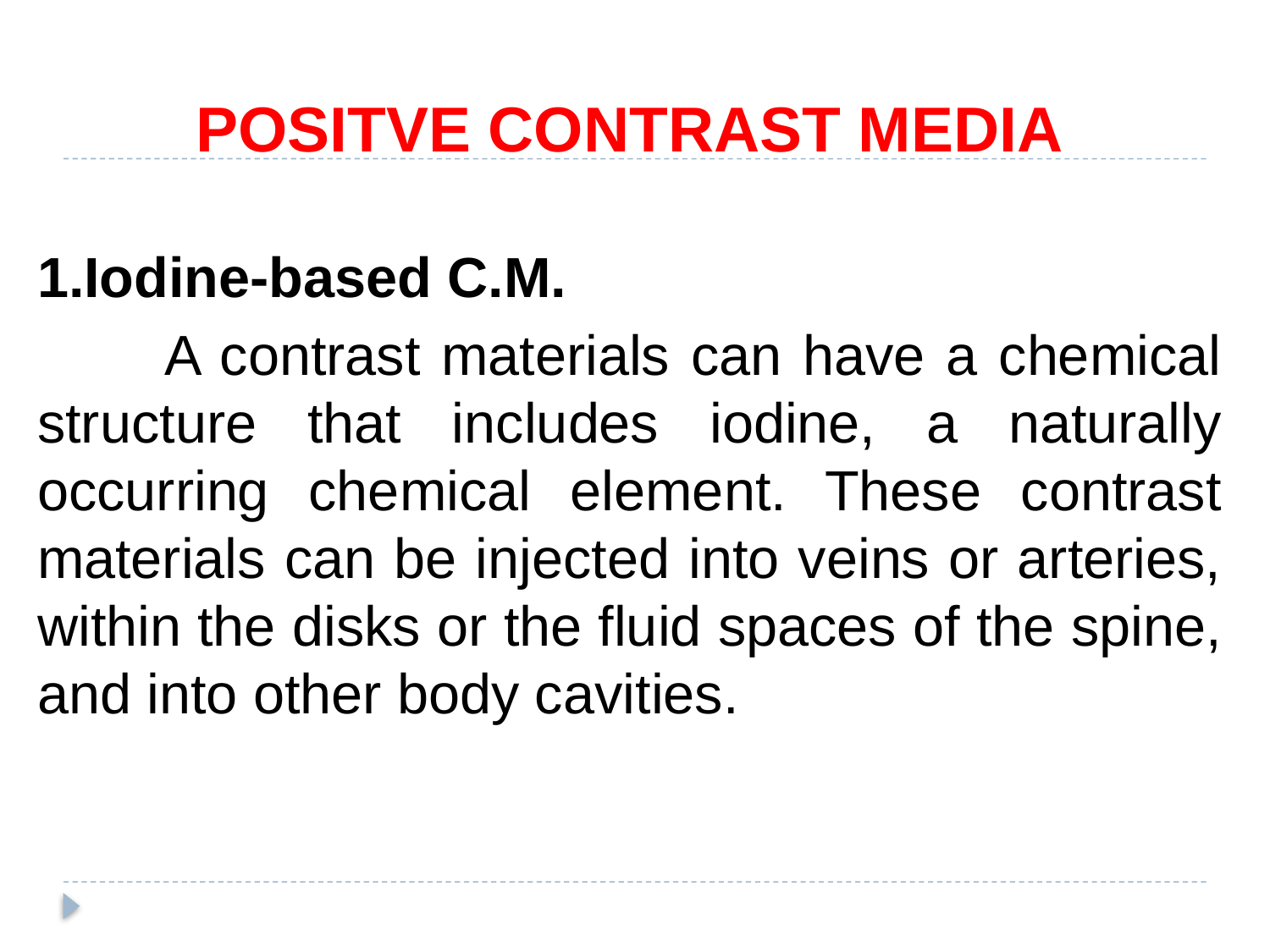

POSITVE CONTRAST MEDIA

1.Iodine-based C.M.
	A contrast materials can have a chemical structure that includes iodine, a naturally occurring chemical element. These contrast materials can be injected into veins or arteries, within the disks or the fluid spaces of the spine, and into other body cavities.